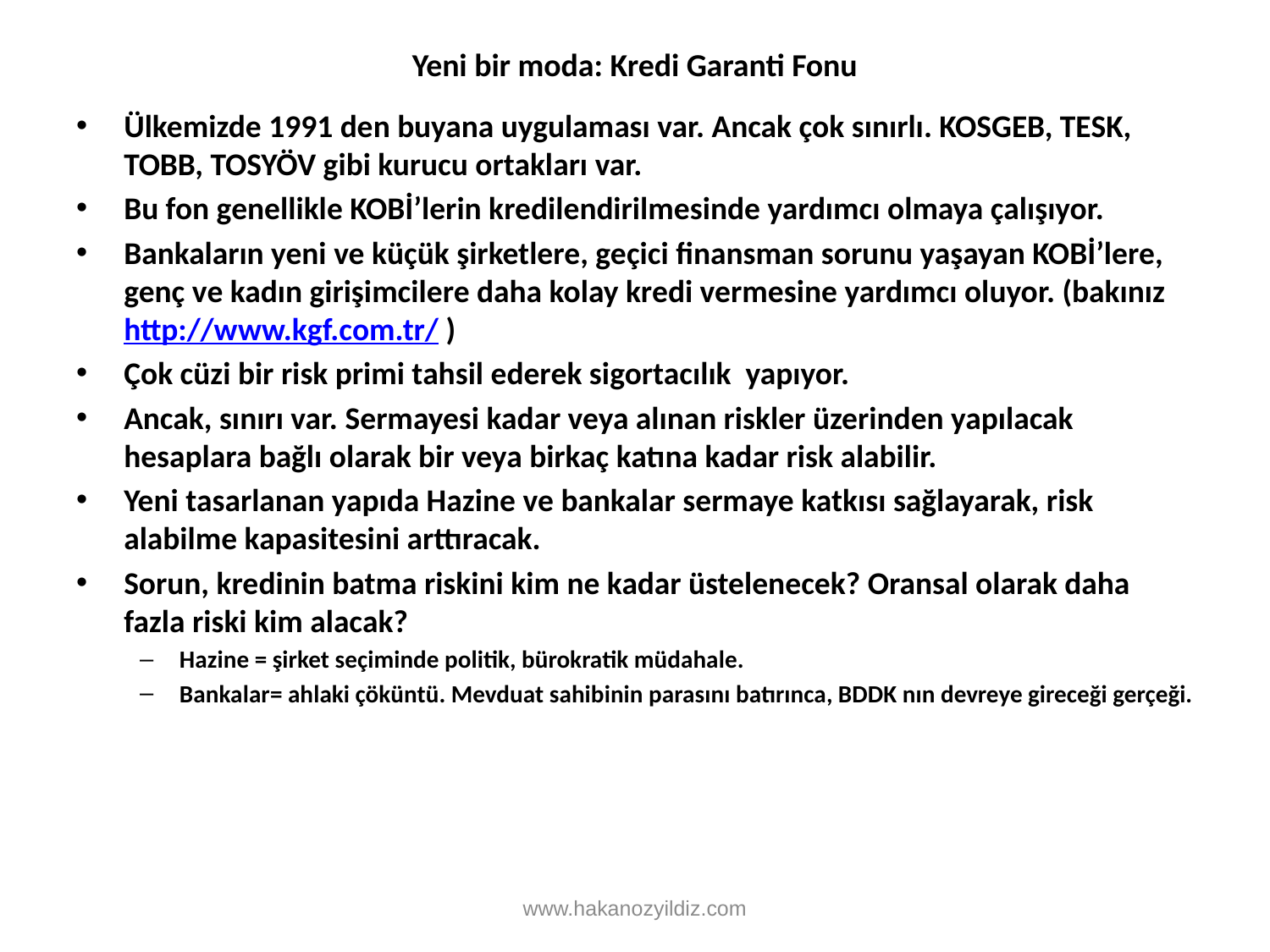

# Yeni bir moda: Kredi Garanti Fonu
Ülkemizde 1991 den buyana uygulaması var. Ancak çok sınırlı. KOSGEB, TESK, TOBB, TOSYÖV gibi kurucu ortakları var.
Bu fon genellikle KOBİ’lerin kredilendirilmesinde yardımcı olmaya çalışıyor.
Bankaların yeni ve küçük şirketlere, geçici finansman sorunu yaşayan KOBİ’lere, genç ve kadın girişimcilere daha kolay kredi vermesine yardımcı oluyor. (bakınız http://www.kgf.com.tr/ )
Çok cüzi bir risk primi tahsil ederek sigortacılık  yapıyor.
Ancak, sınırı var. Sermayesi kadar veya alınan riskler üzerinden yapılacak hesaplara bağlı olarak bir veya birkaç katına kadar risk alabilir.
Yeni tasarlanan yapıda Hazine ve bankalar sermaye katkısı sağlayarak, risk alabilme kapasitesini arttıracak.
Sorun, kredinin batma riskini kim ne kadar üstelenecek? Oransal olarak daha fazla riski kim alacak?
Hazine = şirket seçiminde politik, bürokratik müdahale.
Bankalar= ahlaki çöküntü. Mevduat sahibinin parasını batırınca, BDDK nın devreye gireceği gerçeği.

www.hakanozyildiz.com